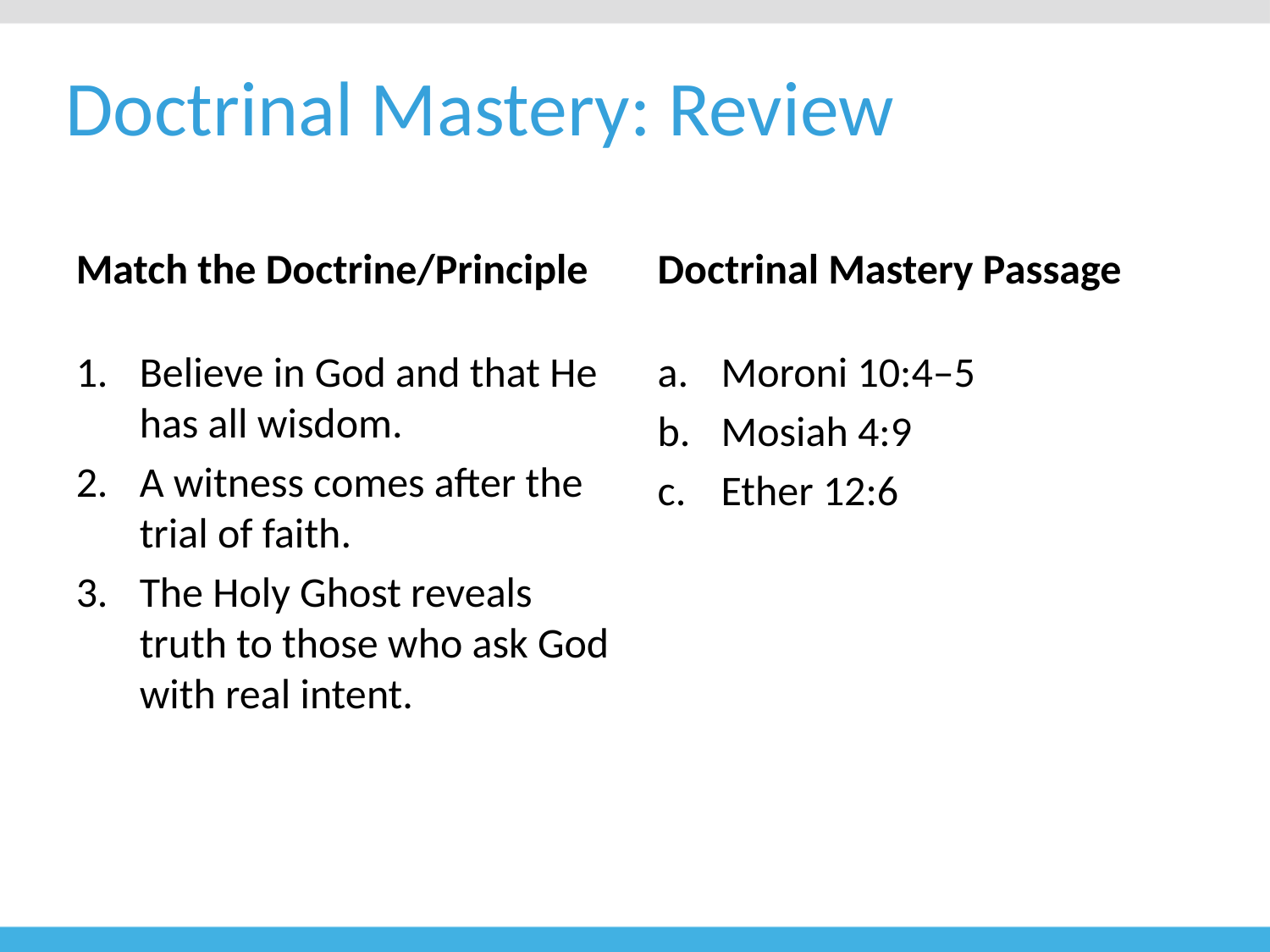

# Doctrinal Mastery: Review
Doctrinal Mastery Passage
Match the Doctrine/Principle
Moroni 10:4–5
Mosiah 4:9
Ether 12:6

Believe in God and that He has all wisdom.
A witness comes after the trial of faith.
The Holy Ghost reveals truth to those who ask God with real intent.